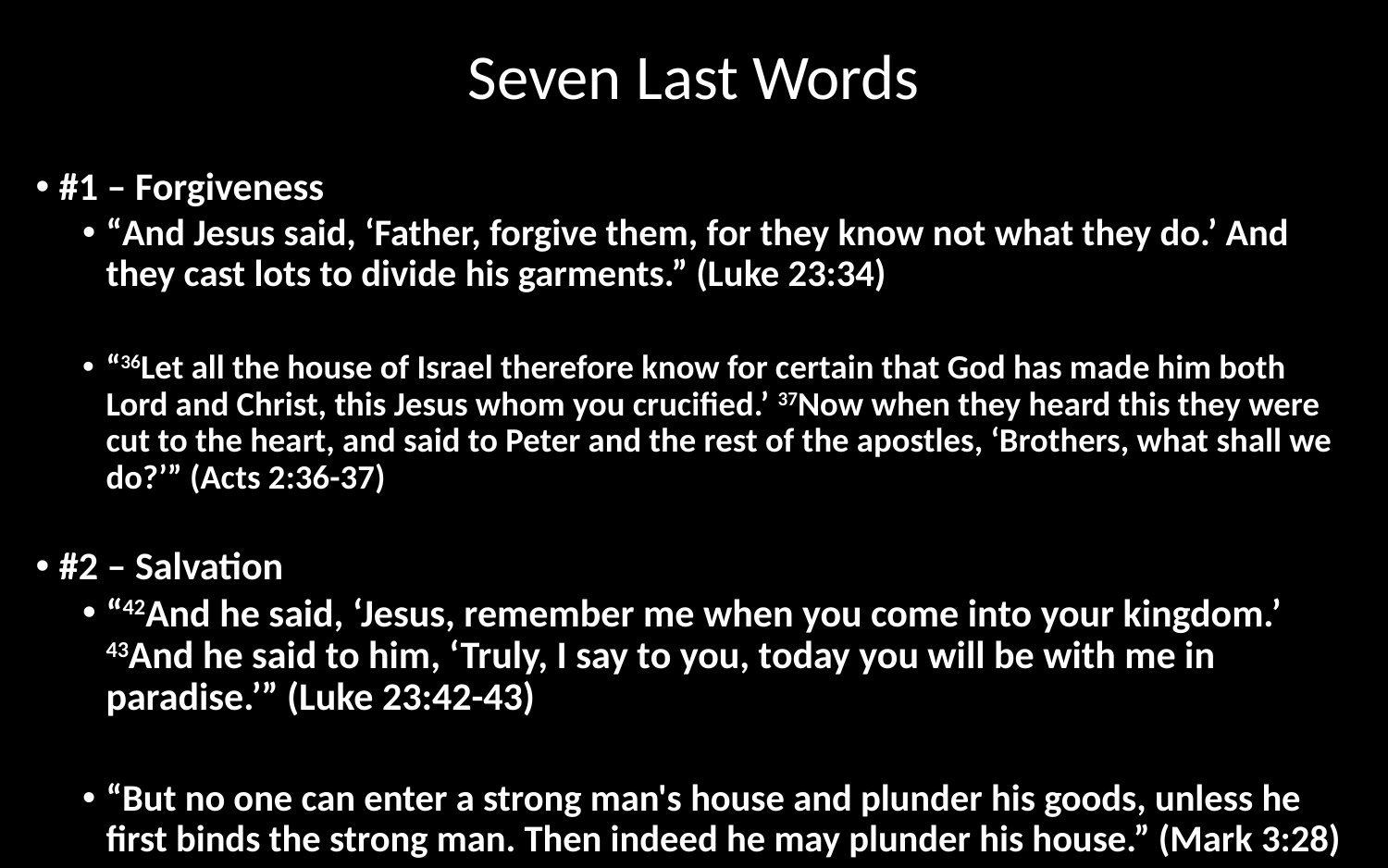

# Seven Last Words
#1 – Forgiveness
“And Jesus said, ‘Father, forgive them, for they know not what they do.’ And they cast lots to divide his garments.” (Luke 23:34)

“36Let all the house of Israel therefore know for certain that God has made him both Lord and Christ, this Jesus whom you crucified.’ 37Now when they heard this they were cut to the heart, and said to Peter and the rest of the apostles, ‘Brothers, what shall we do?’” (Acts 2:36-37)

#2 – Salvation
“42And he said, ‘Jesus, remember me when you come into your kingdom.’ 43And he said to him, ‘Truly, I say to you, today you will be with me in paradise.’” (Luke 23:42-43)

“But no one can enter a strong man's house and plunder his goods, unless he first binds the strong man. Then indeed he may plunder his house.” (Mark 3:28)